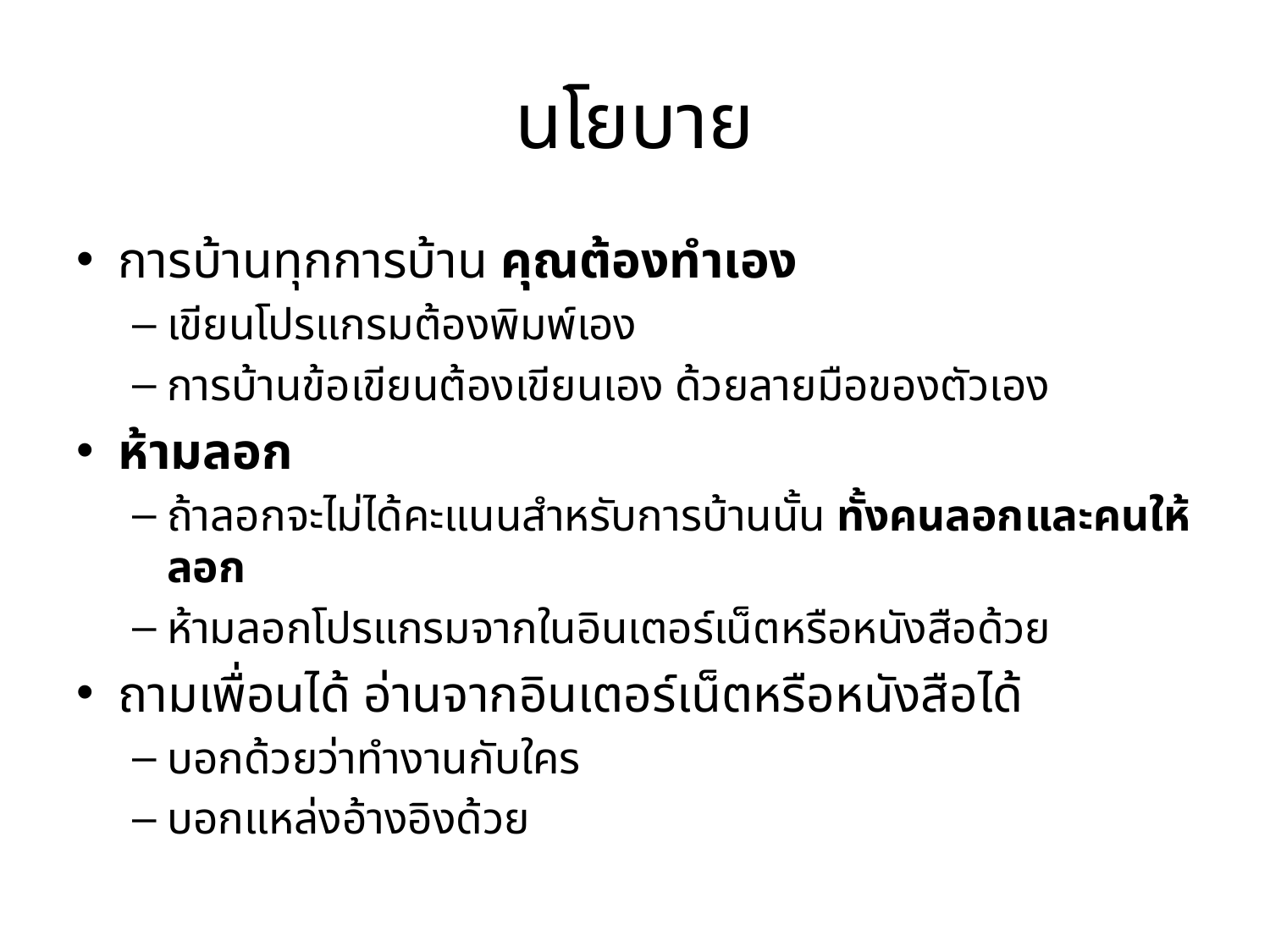

# นโยบาย
การบ้านทุกการบ้าน คุณต้องทำเอง
เขียนโปรแกรมต้องพิมพ์เอง
การบ้านข้อเขียนต้องเขียนเอง ด้วยลายมือของตัวเอง
ห้ามลอก
ถ้าลอกจะไม่ได้คะแนนสำหรับการบ้านนั้น ทั้งคนลอกและคนให้ลอก
ห้ามลอกโปรแกรมจากในอินเตอร์เน็ตหรือหนังสือด้วย
ถามเพื่อนได้ อ่านจากอินเตอร์เน็ตหรือหนังสือได้
บอกด้วยว่าทำงานกับใคร
บอกแหล่งอ้างอิงด้วย